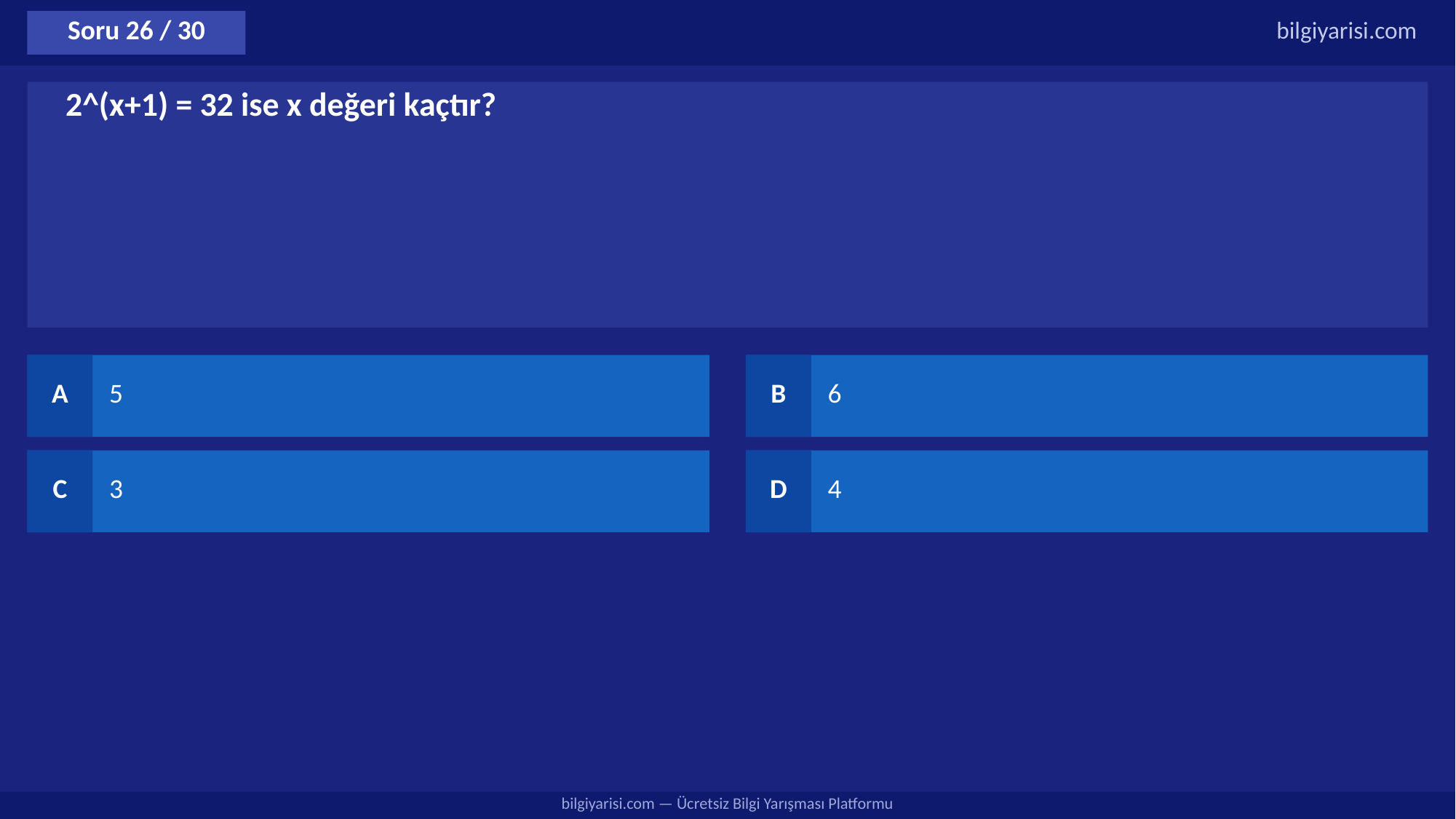

Soru 26 / 30
bilgiyarisi.com

2^(x+1) = 32 ise x değeri kaçtır?

A
5

B
6

C
3

D
4
bilgiyarisi.com — Ücretsiz Bilgi Yarışması Platformu